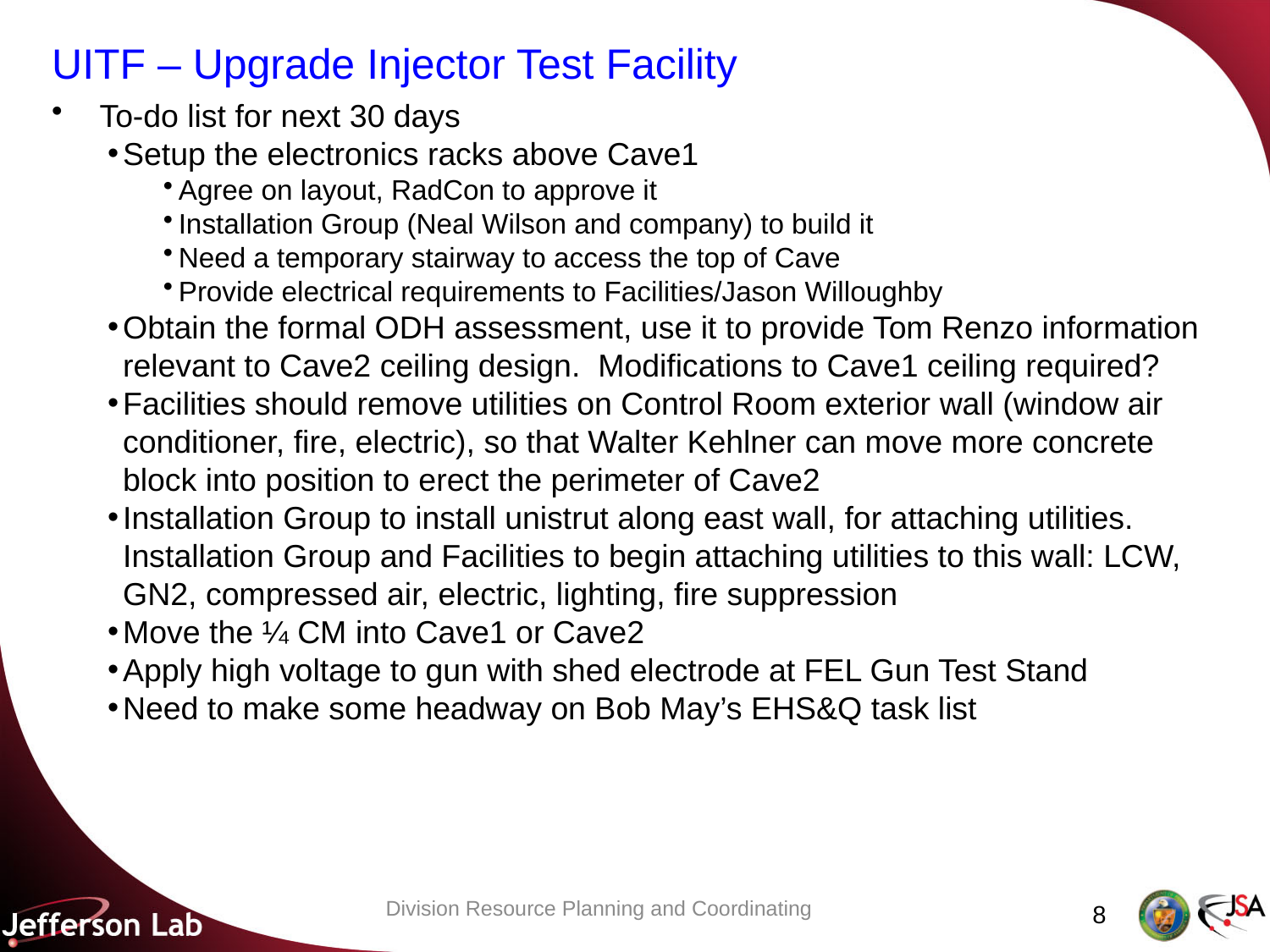

# UITF – Upgrade Injector Test Facility
To-do list for next 30 days
Setup the electronics racks above Cave1
Agree on layout, RadCon to approve it
Installation Group (Neal Wilson and company) to build it
Need a temporary stairway to access the top of Cave
Provide electrical requirements to Facilities/Jason Willoughby
Obtain the formal ODH assessment, use it to provide Tom Renzo information relevant to Cave2 ceiling design.  Modifications to Cave1 ceiling required?
Facilities should remove utilities on Control Room exterior wall (window air conditioner, fire, electric), so that Walter Kehlner can move more concrete block into position to erect the perimeter of Cave2
Installation Group to install unistrut along east wall, for attaching utilities. Installation Group and Facilities to begin attaching utilities to this wall: LCW, GN2, compressed air, electric, lighting, fire suppression
Move the ¼ CM into Cave1 or Cave2
Apply high voltage to gun with shed electrode at FEL Gun Test Stand
Need to make some headway on Bob May’s EHS&Q task list
Division Resource Planning and Coordinating
8